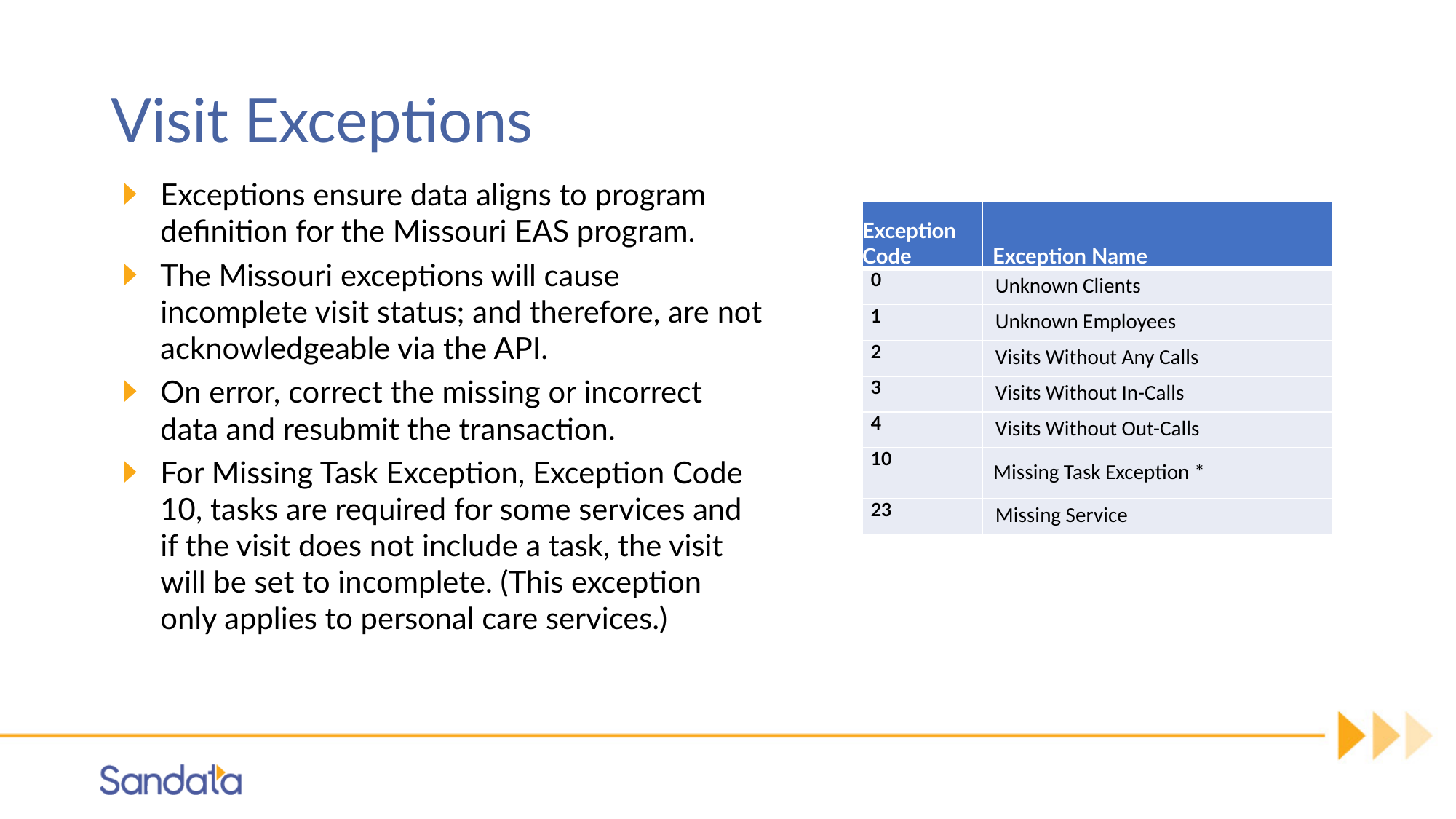

# Visit Exceptions
Exceptions ensure data aligns to program definition for the Missouri EAS program.
The Missouri exceptions will cause incomplete visit status; and therefore, are not acknowledgeable via the API.
On error, correct the missing or incorrect data and resubmit the transaction.
For Missing Task Exception, Exception Code 10, tasks are required for some services and if the visit does not include a task, the visit will be set to incomplete. (This exception only applies to personal care services.)

| Exception Code | Exception Name |
| --- | --- |
| 0 | Unknown Clients |
| 1 | Unknown Employees |
| 2 | Visits Without Any Calls |
| 3 | Visits Without In-Calls |
| 4 | Visits Without Out-Calls |
| 10 | Missing Task Exception \* |
| 23 | Missing Service |